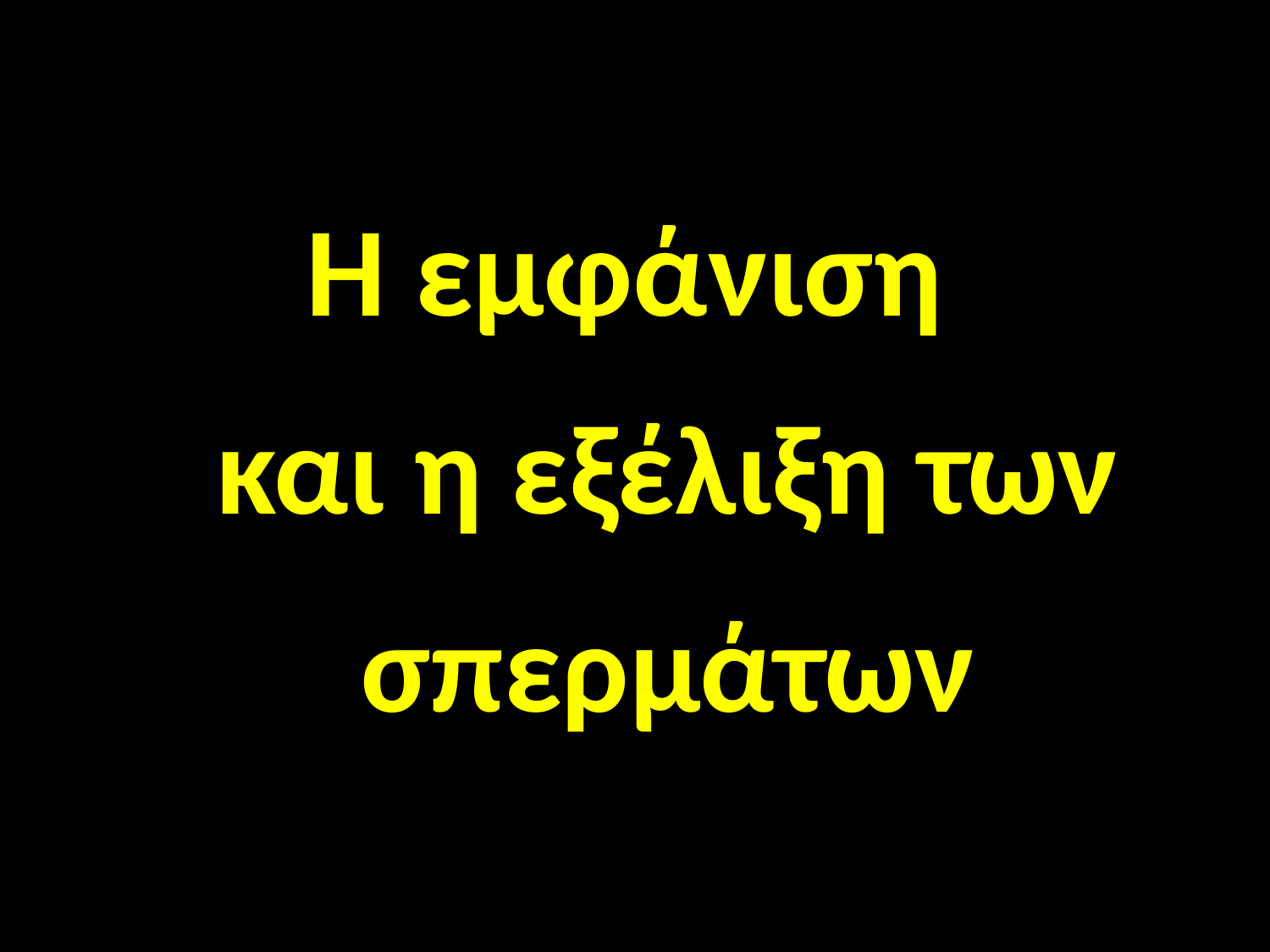

Η εμφάνιση     και η εξέλιξη των σπερμάτων